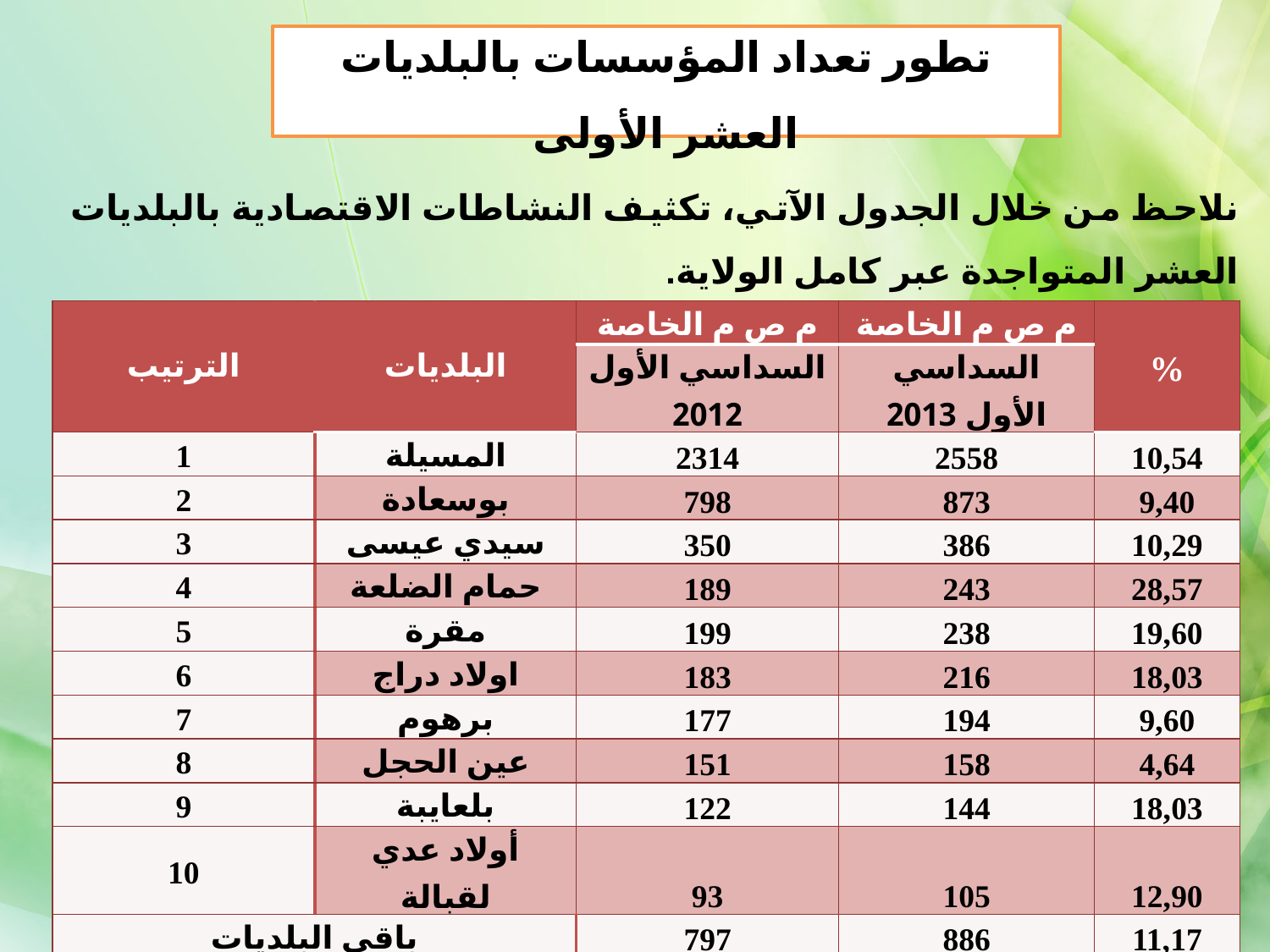

تطور تعداد المؤسسات بالبلديات العشر الأولى
نلاحظ من خلال الجدول الآتي، تكثيف النشاطات الاقتصادية بالبلديات العشر المتواجدة عبر كامل الولاية.
و تعرف بلدية حمام الضلعة أعلى نسبة نمو قدرت بـ 28.57 %   خلال السداسي الأول 2013.
| الترتيب | البلديات | م ص م الخاصة | م ص م الخاصة | % |
| --- | --- | --- | --- | --- |
|  |  | السداسي الأول 2012 | السداسي الأول 2013 |  |
| 1 | المسيلة | 2314 | 2558 | 10,54 |
| 2 | بوسعادة | 798 | 873 | 9,40 |
| 3 | سيدي عيسى | 350 | 386 | 10,29 |
| 4 | حمام الضلعة | 189 | 243 | 28,57 |
| 5 | مقرة | 199 | 238 | 19,60 |
| 6 | اولاد دراج | 183 | 216 | 18,03 |
| 7 | برهوم | 177 | 194 | 9,60 |
| 8 | عين الحجل | 151 | 158 | 4,64 |
| 9 | بلعايبة | 122 | 144 | 18,03 |
| 10 | أولاد عدي لقبالة | 93 | 105 | 12,90 |
| باقي البلديات |  | 797 | 886 | 11,17 |
| المجموع |  | 5373 | 6001 | 11,69 |